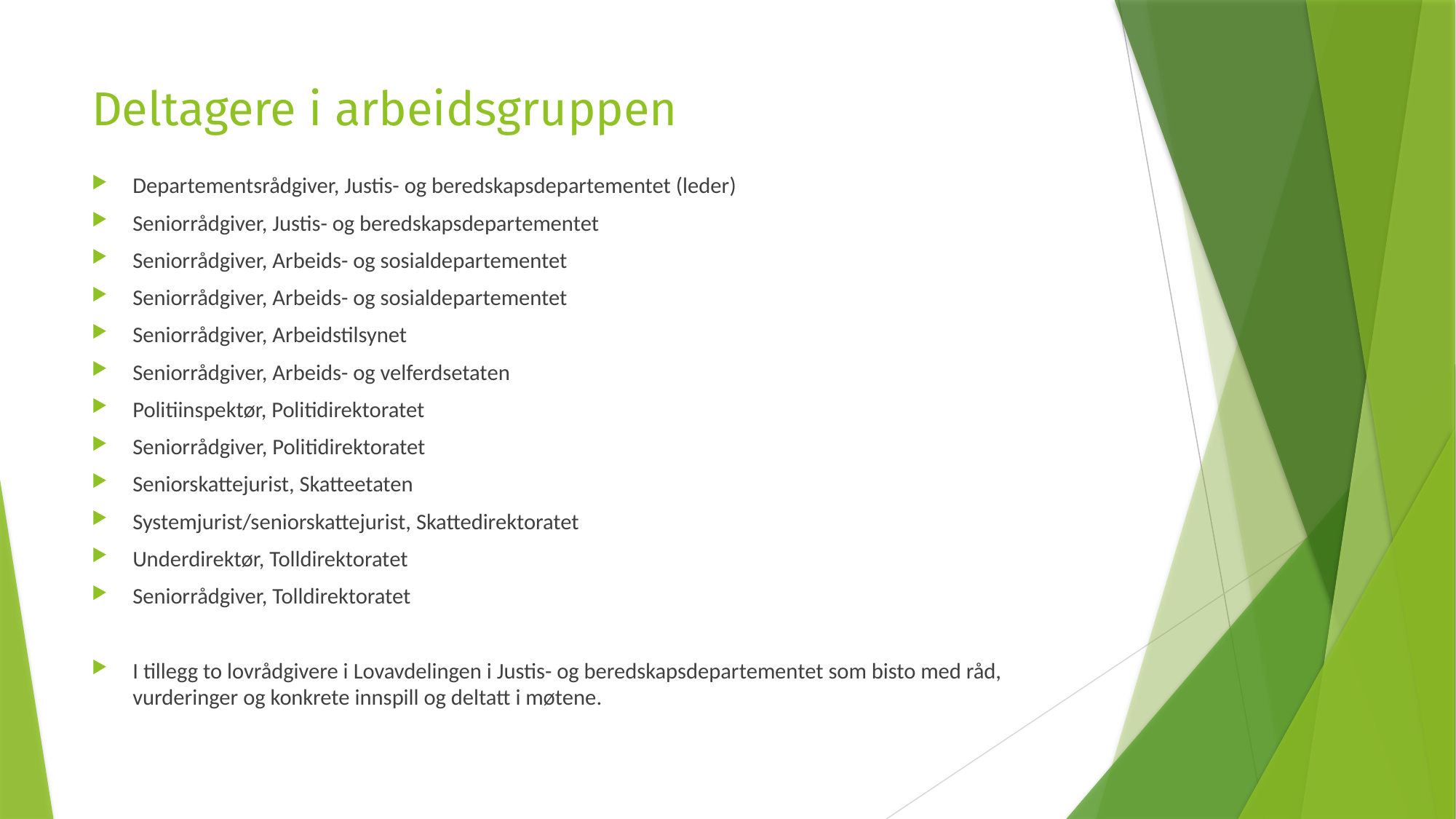

# Deltagere i arbeidsgruppen
Departementsrådgiver, Justis- og beredskapsdepartementet (leder)
Seniorrådgiver, Justis- og beredskapsdepartementet
Seniorrådgiver, Arbeids- og sosialdepartementet
Seniorrådgiver, Arbeids- og sosialdepartementet
Seniorrådgiver, Arbeidstilsynet
Seniorrådgiver, Arbeids- og velferdsetaten
Politiinspektør, Politidirektoratet
Seniorrådgiver, Politidirektoratet
Seniorskattejurist, Skatteetaten
Systemjurist/seniorskattejurist, Skattedirektoratet
Underdirektør, Tolldirektoratet
Seniorrådgiver, Tolldirektoratet

I tillegg to lovrådgivere i Lovavdelingen i Justis- og beredskapsdepartementet som bisto med råd, vurderinger og konkrete innspill og deltatt i møtene.